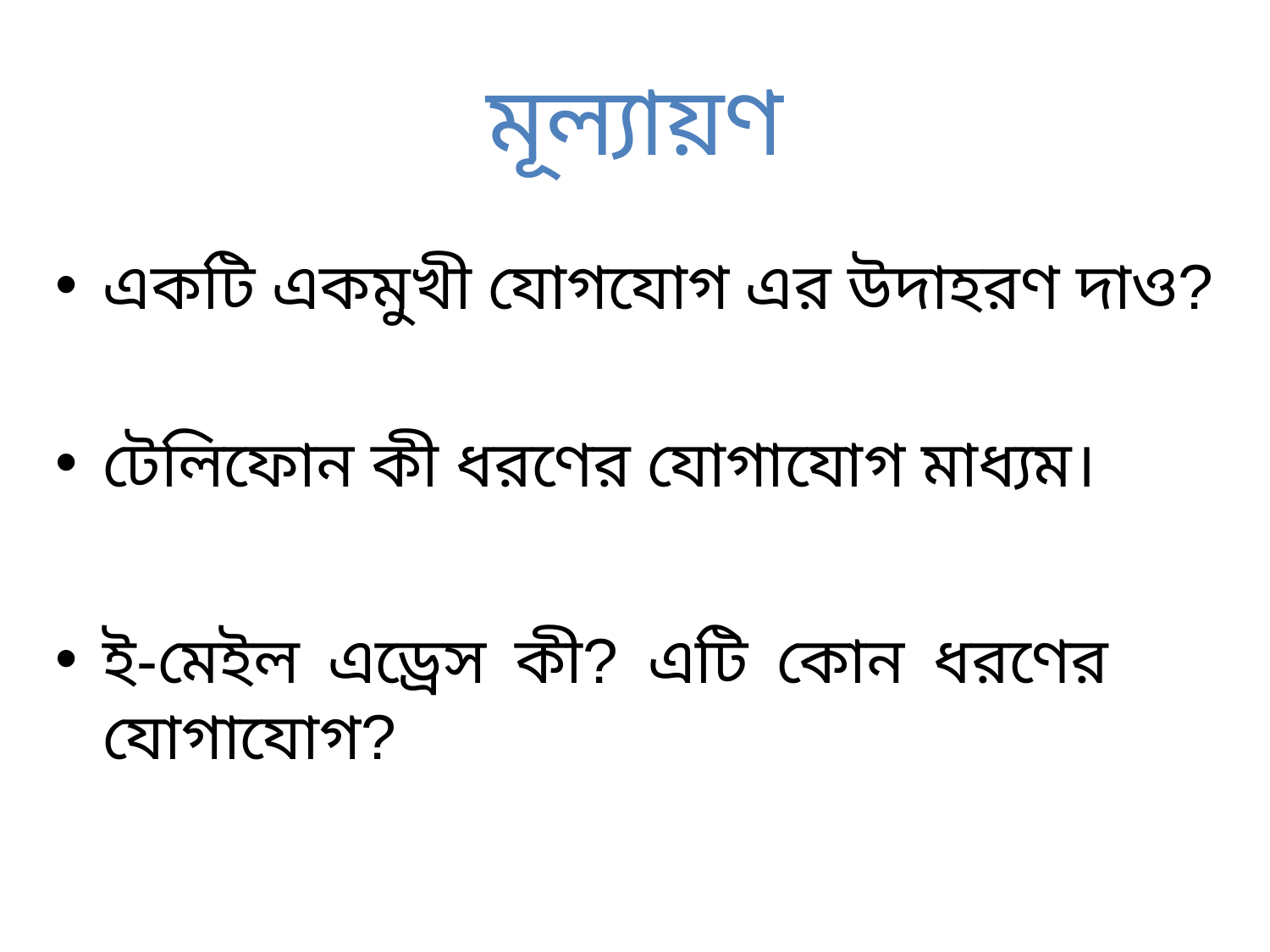

# মূল্যায়ণ

একটি একমুখী যোগযোগ এর উদাহরণ দাও?

টেলিফোন কী ধরণের যোগাযোগ মাধ্যম।

ই-মেইল এড্রেস কী? এটি কোন ধরণের যোগাযোগ?